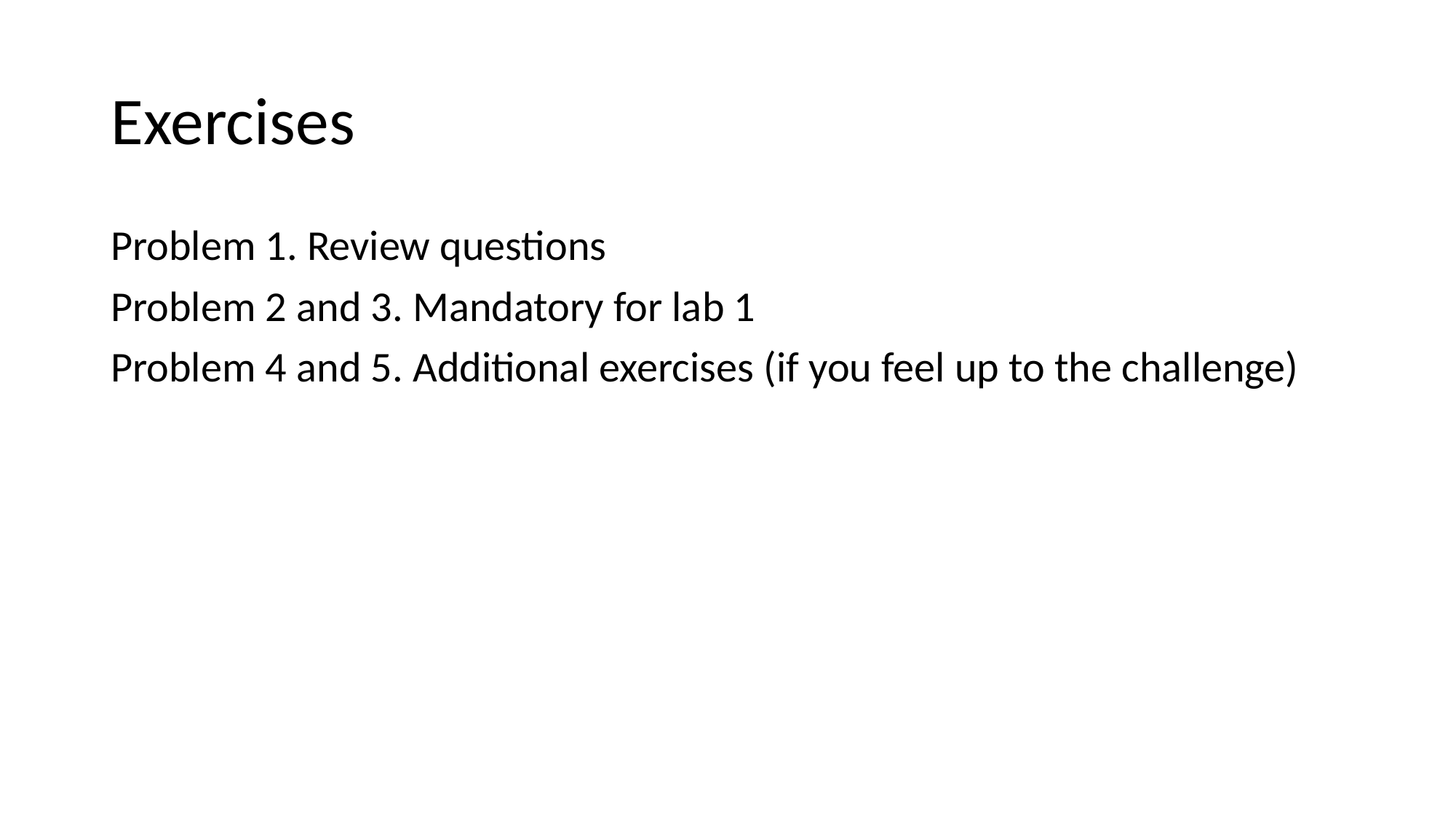

# Exercises
Problem 1. Review questions
Problem 2 and 3. Mandatory for lab 1
Problem 4 and 5. Additional exercises (if you feel up to the challenge)